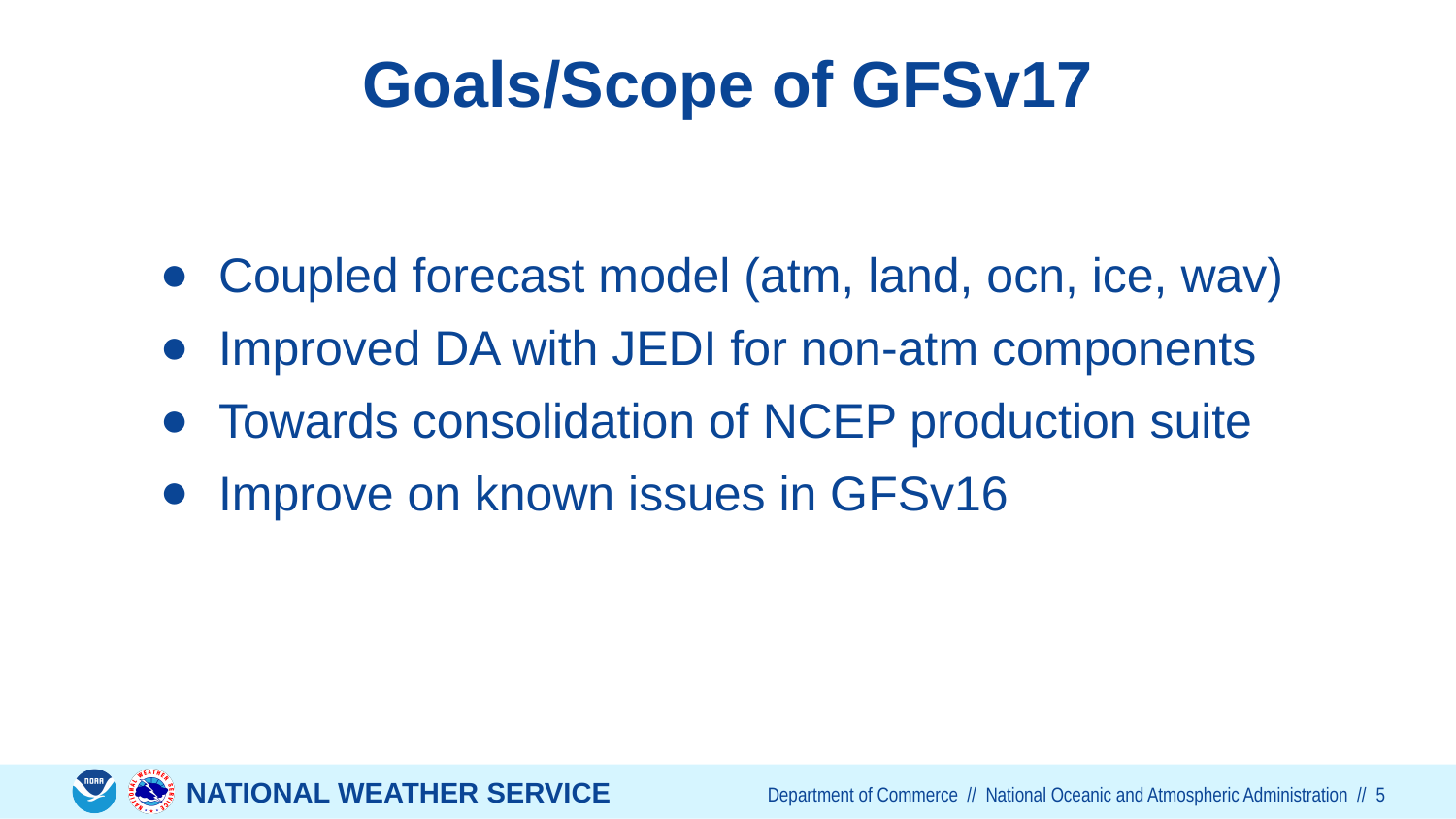

# Goals/Scope of GFSv17

Coupled forecast model (atm, land, ocn, ice, wav)
Improved DA with JEDI for non-atm components
Towards consolidation of NCEP production suite
Improve on known issues in GFSv16